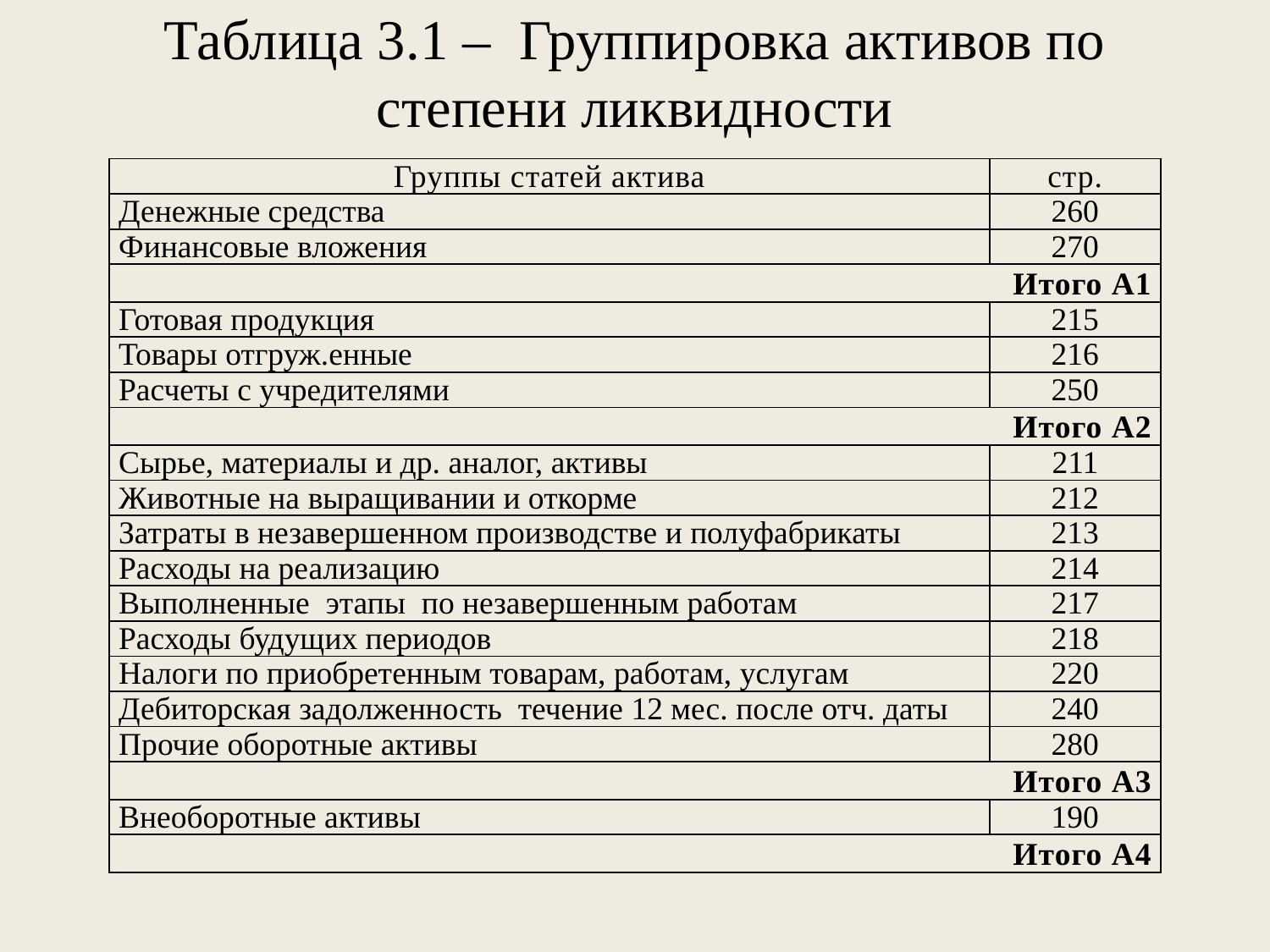

# Таблица 3.1 –  Группировка активов по степени ликвидности
| Группы статей актива | стр. |
| --- | --- |
| Денежные средства | 260 |
| Финансовые вложения | 270 |
| Итого А1 |  |
| Готовая продукция | 215 |
| Товары отгруж.енные | 216 |
| Расчеты с учредителями | 250 |
| Итого А2 |  |
| Сырье, материалы и др. аналог, активы | 211 |
| Животные на выращивании и откорме | 212 |
| Затраты в незавершенном производстве и полуфабрикаты | 213 |
| Расходы на реализацию | 214 |
| Выполненные этапы по незавершенным работам | 217 |
| Расходы будущих периодов | 218 |
| Налоги по приобретенным товарам, работам, услугам | 220 |
| Дебиторская задолженность течение 12 мес. после отч. даты | 240 |
| Прочие оборотные активы | 280 |
| Итого A3 |  |
| Внеоборотные активы | 190 |
| Итого А4 |  |